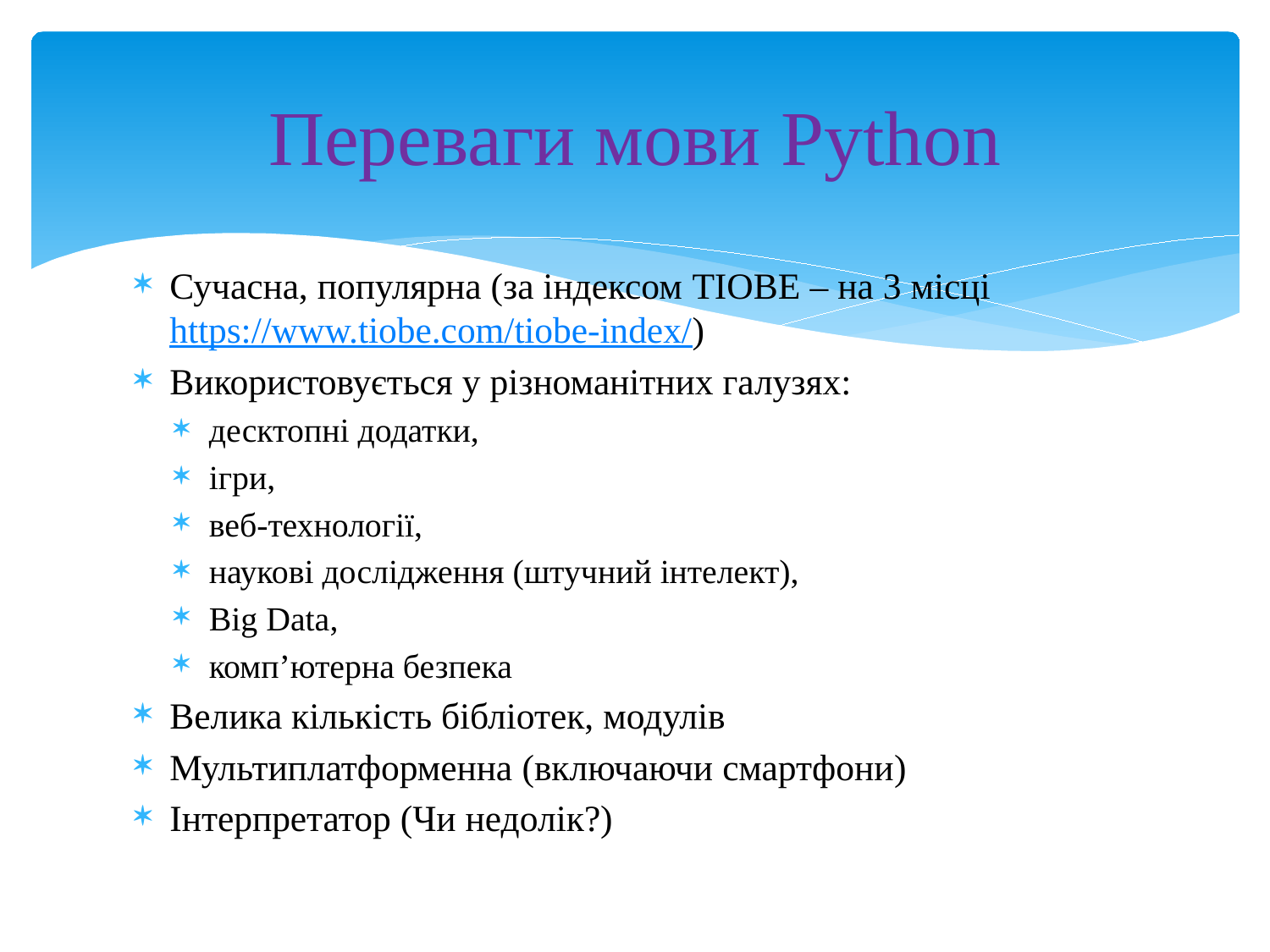

# Переваги мови Python
Сучасна, популярна (за індексом TIOBE – на 3 місці https://www.tiobe.com/tiobe-index/)
Використовується у різноманітних галузях:
десктопні додатки,
ігри,
веб-технології,
наукові дослідження (штучний інтелект),
Big Data,
комп’ютерна безпека
Велика кількість бібліотек, модулів
Мультиплатформенна (включаючи смартфони)
Інтерпретатор (Чи недолік?)